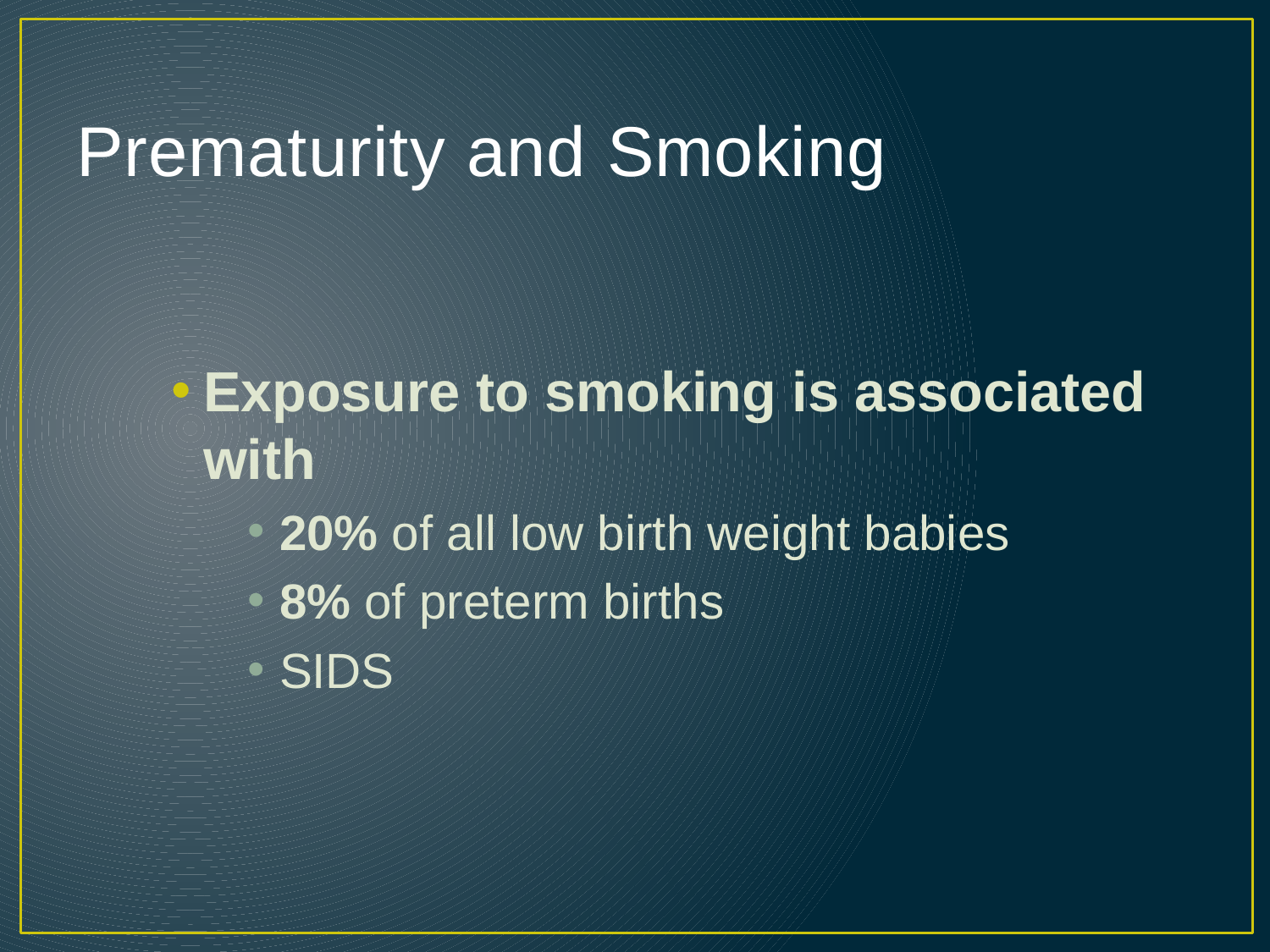

# Prematurity and Smoking
Exposure to smoking is associated with
20% of all low birth weight babies
8% of preterm births
SIDS